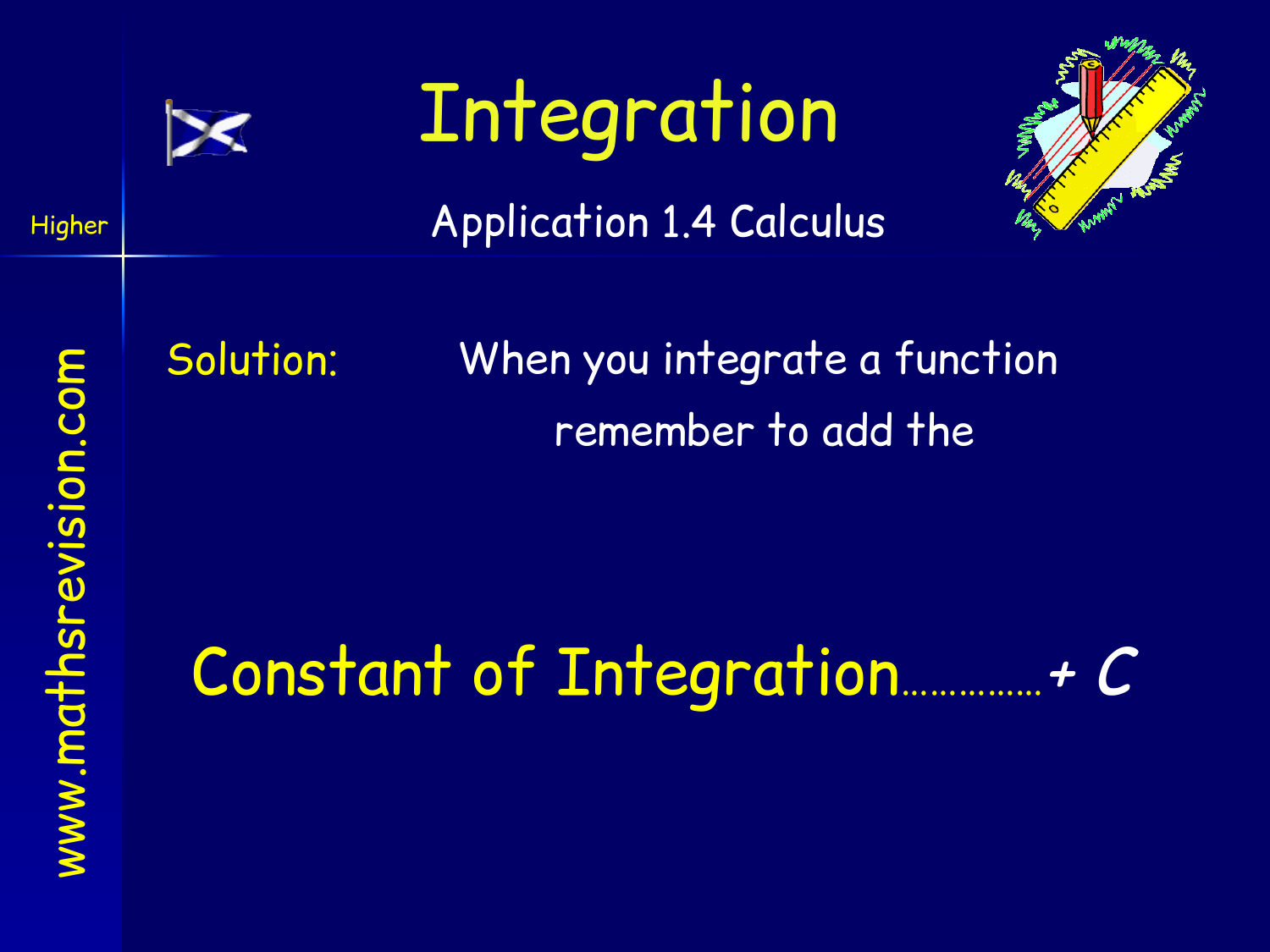

# Integration
Application 1.4 Calculus
When you integrate a function
remember to add the
Solution:
Constant of Integration……………+ C